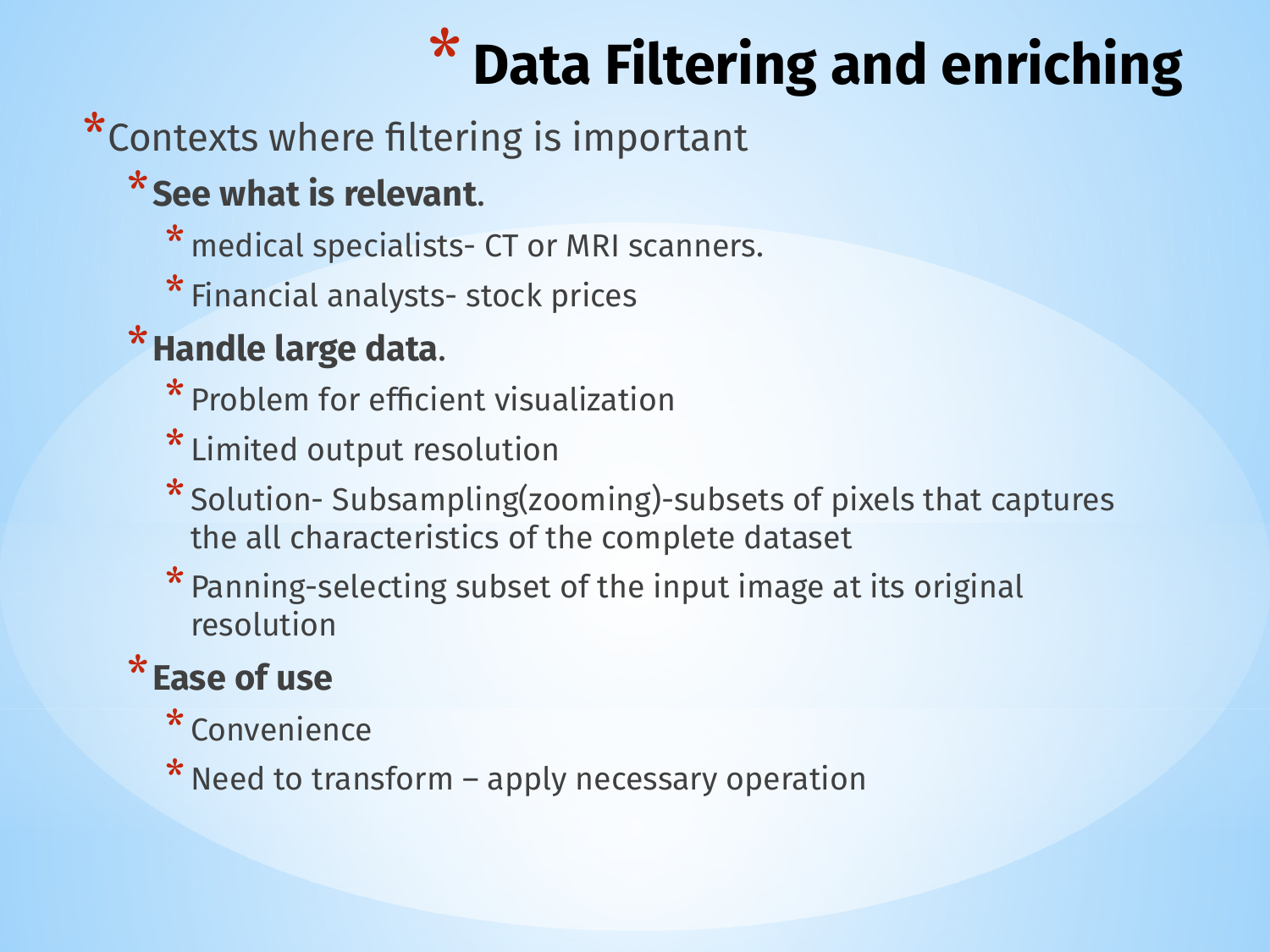

# Data Filtering and enriching
Contexts where filtering is important
See what is relevant.
medical specialists- CT or MRI scanners.
Financial analysts- stock prices
Handle large data.
Problem for efficient visualization
Limited output resolution
Solution- Subsampling(zooming)-subsets of pixels that captures the all characteristics of the complete dataset
Panning-selecting subset of the input image at its original resolution
Ease of use
Convenience
Need to transform – apply necessary operation